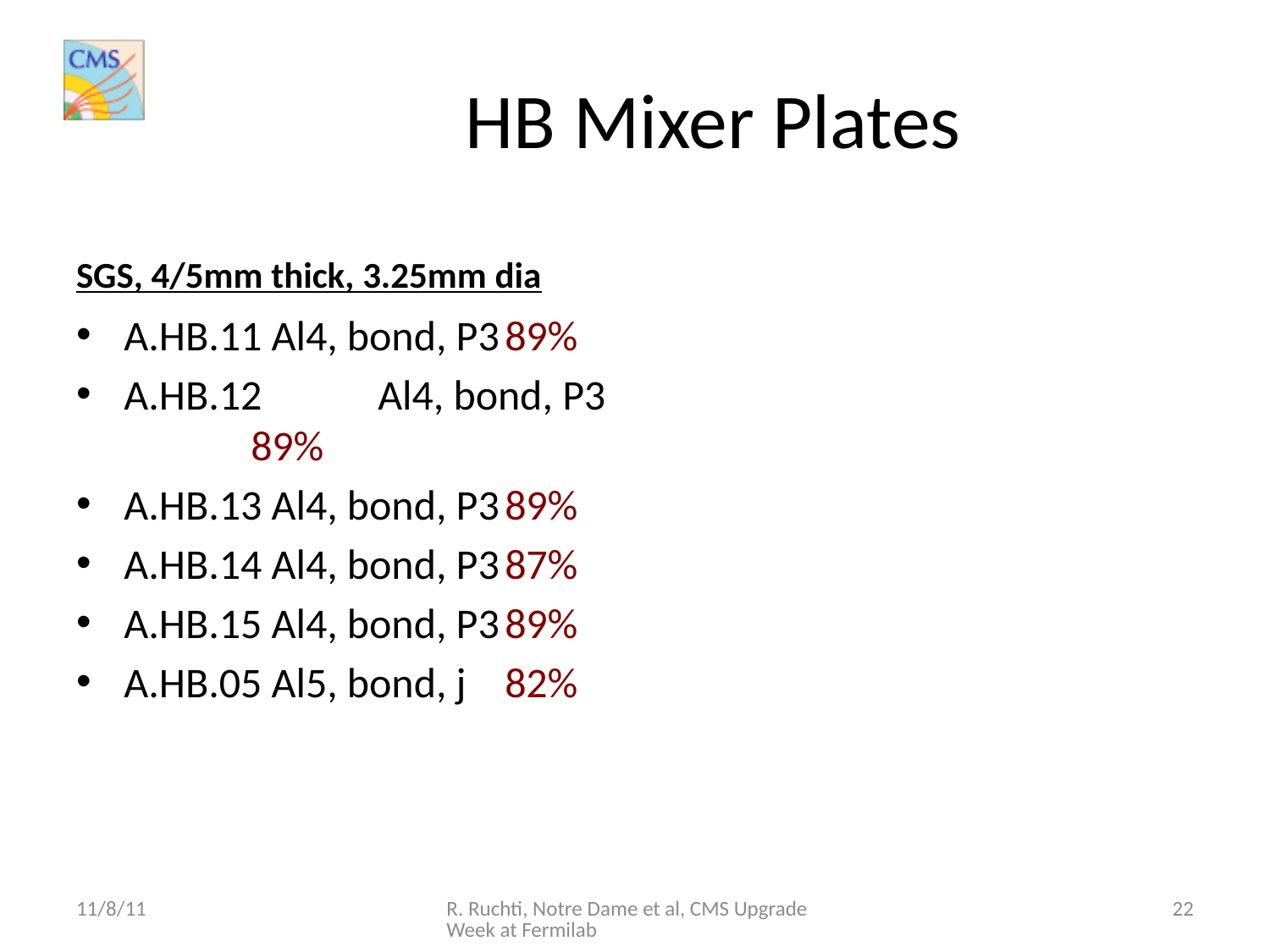

# HB Mixer Plates
SGS, 4/5mm thick, 3.25mm dia

A.HB.11 Al4, bond, P3	89%
A.HB.12	Al4, bond, P3 	89%
A.HB.13 Al4, bond, P3	89%
A.HB.14 Al4, bond, P3	87%
A.HB.15 Al4, bond, P3	89%
A.HB.05 Al5, bond, j	82%

11/8/11
R. Ruchti, Notre Dame et al, CMS Upgrade Week at Fermilab
22